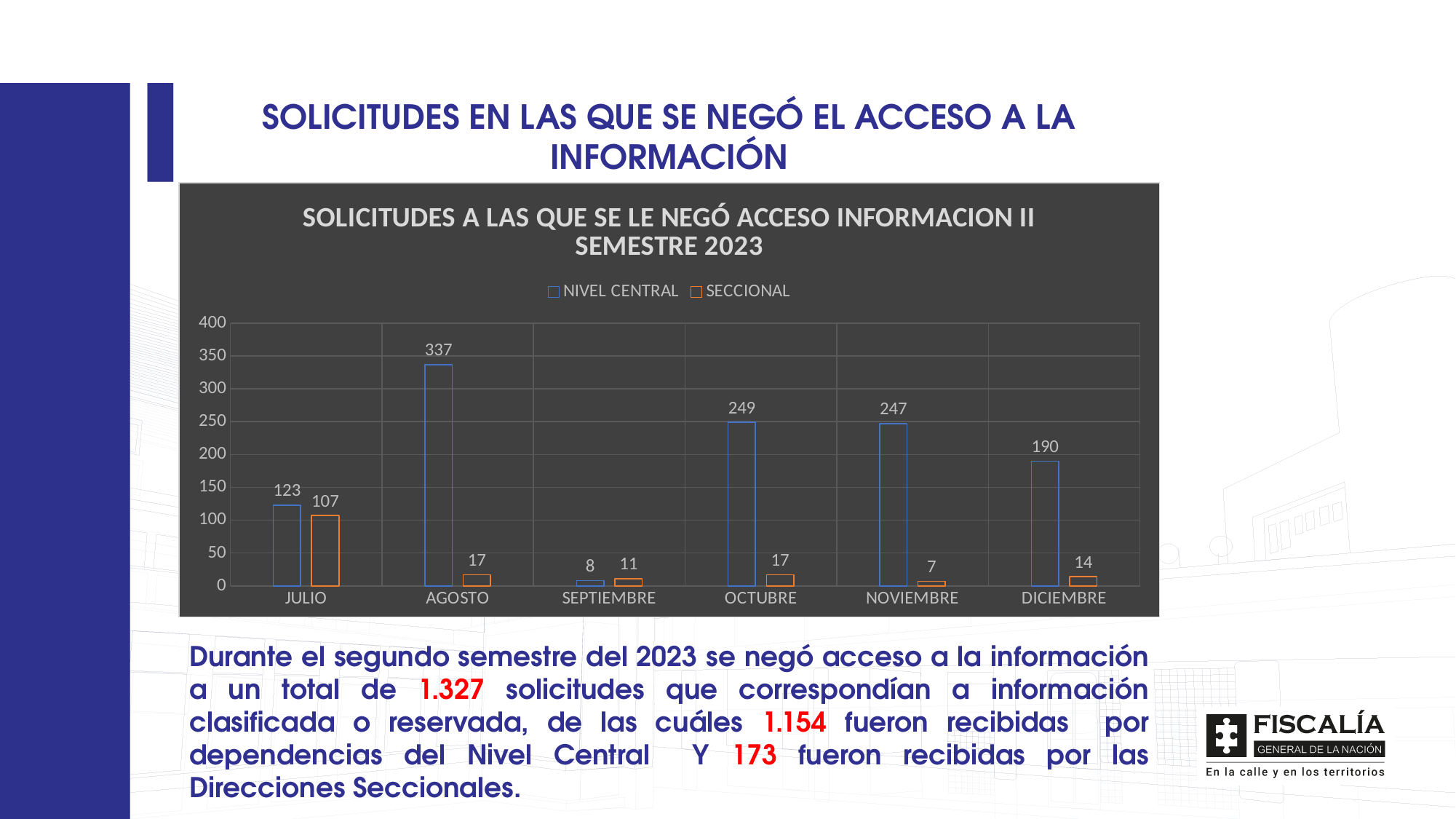

SOLICITUDES EN LAS QUE SE NEGÓ EL ACCESO A LA INFORMACIÓN

### Chart: SOLICITUDES A LAS QUE SE LE NEGÓ ACCESO INFORMACION II SEMESTRE 2023

| Category | NIVEL CENTRAL | SECCIONAL |
|---|---|---|
| JULIO | 123.0 | 107.0 |
| AGOSTO | 337.0 | 17.0 |
| SEPTIEMBRE | 8.0 | 11.0 |
| OCTUBRE | 249.0 | 17.0 |
| NOVIEMBRE | 247.0 | 7.0 |
| DICIEMBRE | 190.0 | 14.0 |
Durante el segundo semestre del 2023 se negó acceso a la información a un total de 1.327 solicitudes que correspondían a información clasificada o reservada, de las cuáles 1.154 fueron recibidas  por dependencias del Nivel Central  Y 173 fueron recibidas por las Direcciones Seccionales.